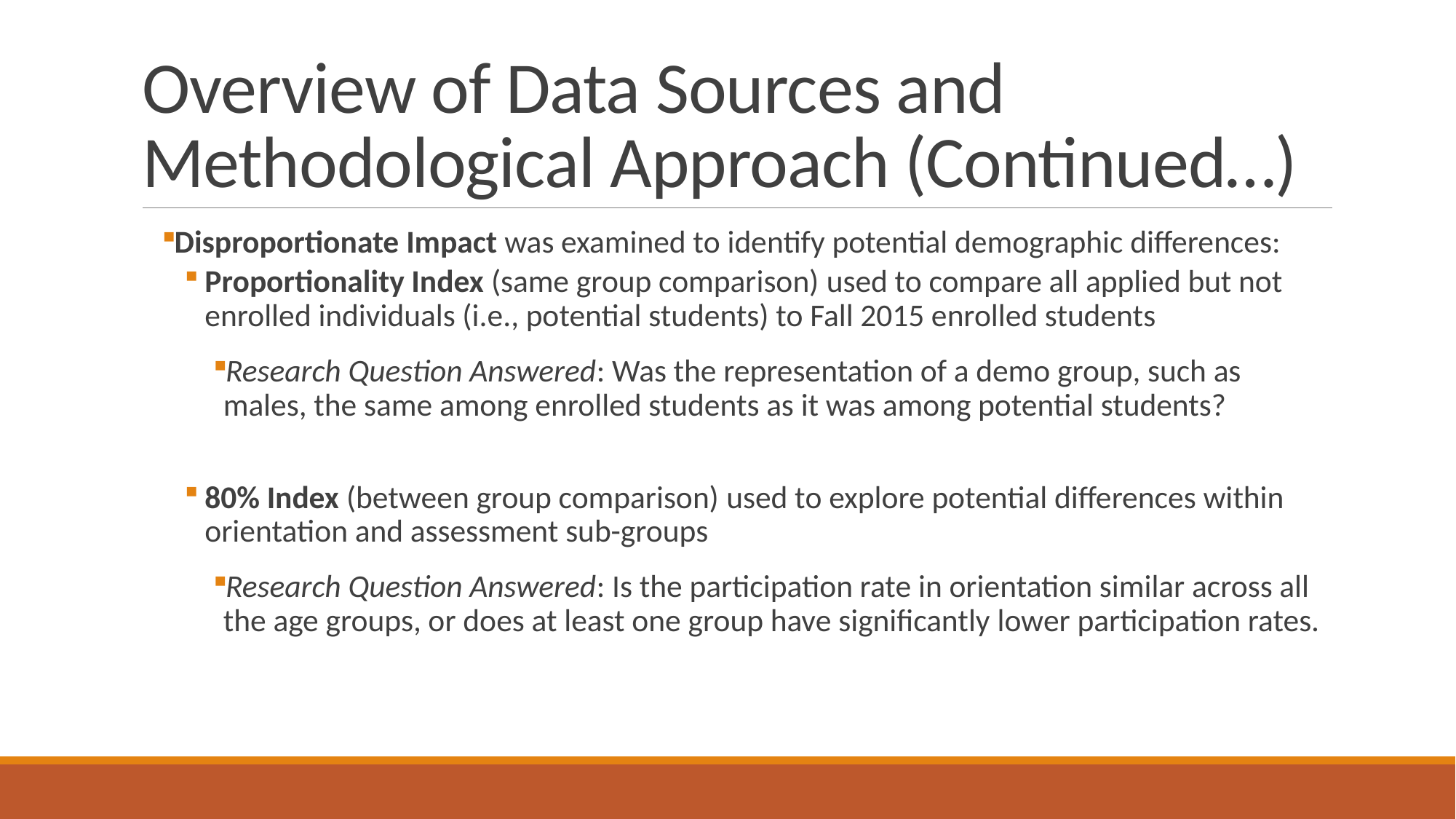

# Overview of Data Sources and Methodological Approach (Continued…)
Disproportionate Impact was examined to identify potential demographic differences:
Proportionality Index (same group comparison) used to compare all applied but not enrolled individuals (i.e., potential students) to Fall 2015 enrolled students
Research Question Answered: Was the representation of a demo group, such as males, the same among enrolled students as it was among potential students?

80% Index (between group comparison) used to explore potential differences within orientation and assessment sub-groups
Research Question Answered: Is the participation rate in orientation similar across all the age groups, or does at least one group have significantly lower participation rates.